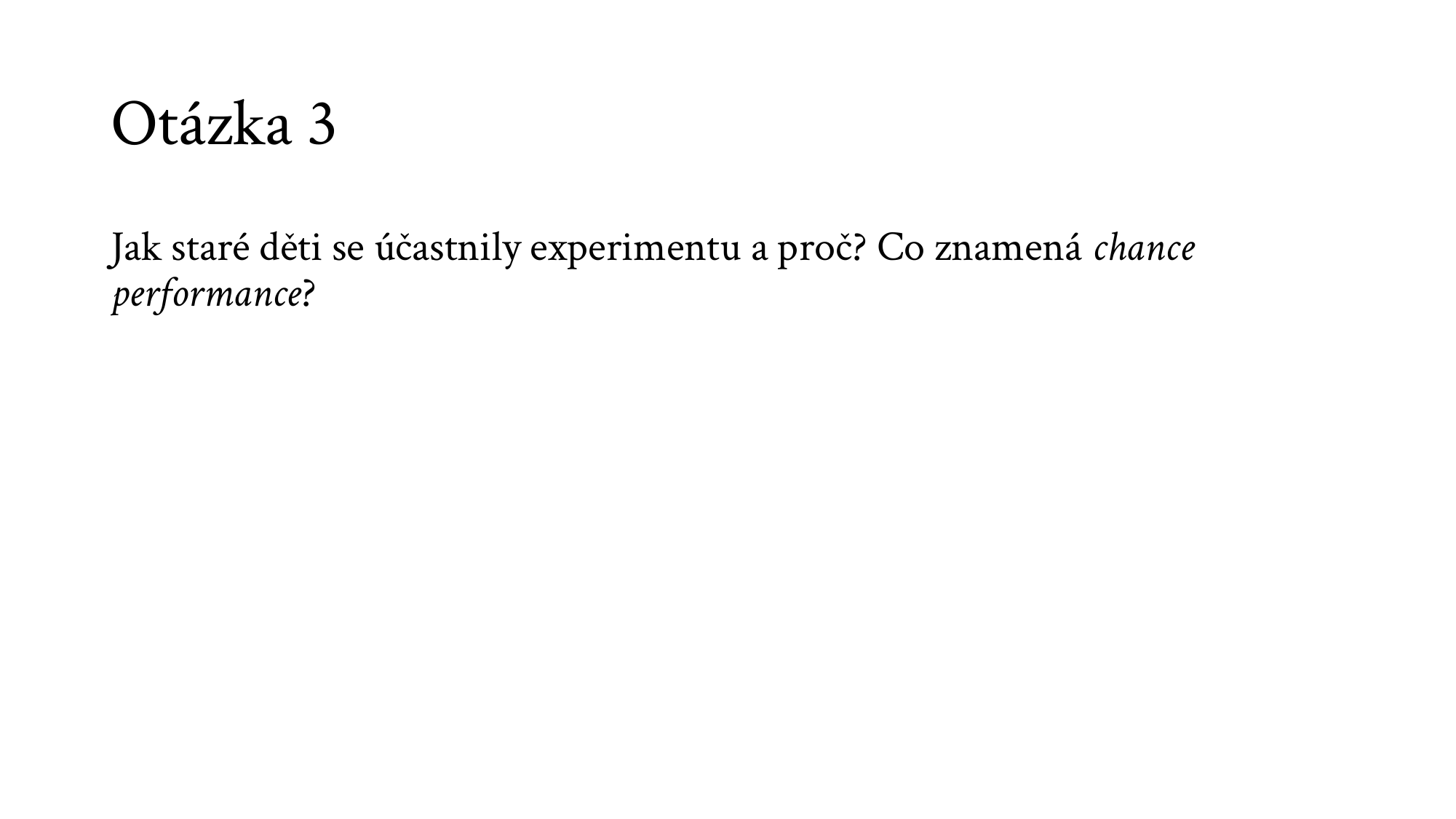

# Otázka 3
Jak staré děti se účastnily experimentu a proč? Co znamená chance performance?